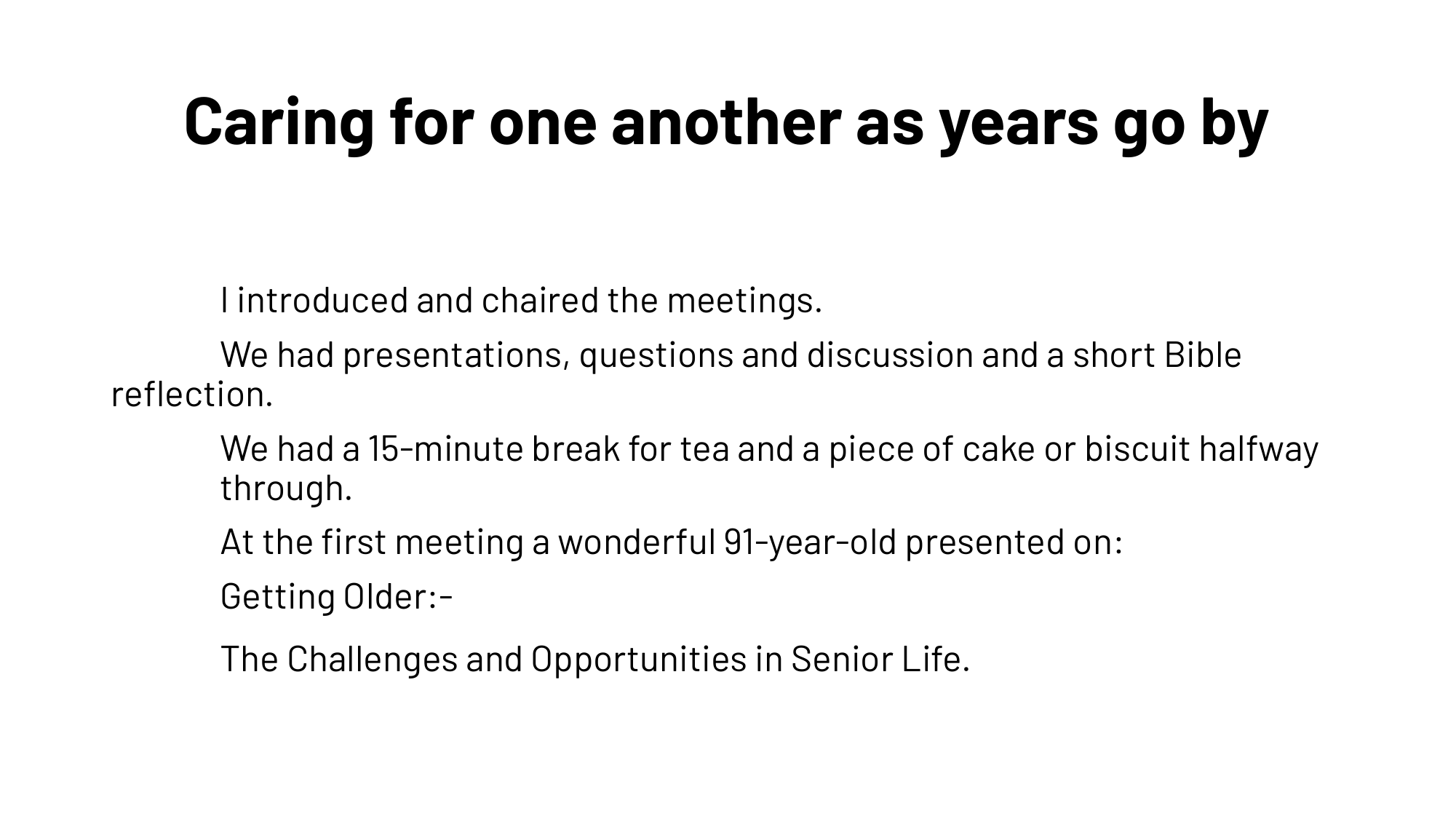

# Caring for one another as years go by

	I introduced and chaired the meetings.
	We had presentations, questions and discussion and a short Bible 	reflection.
	We had a 15-minute break for tea and a piece of cake or biscuit halfway 	through.
	At the first meeting a wonderful 91-year-old presented on:
	Getting Older:-
	The Challenges and Opportunities in Senior Life.